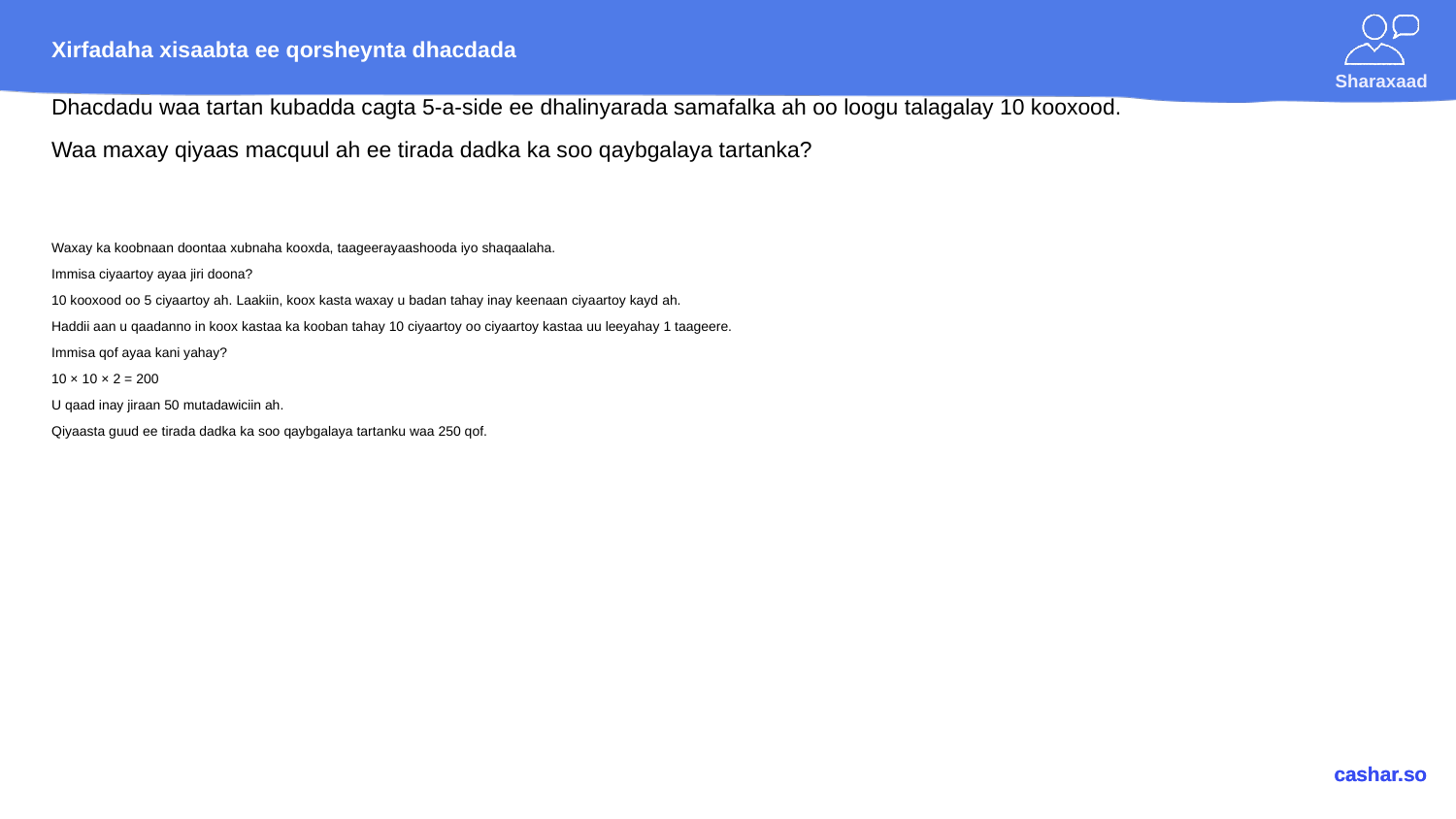

# Xirfadaha xisaabta ee qorsheynta dhacdada
Dhacdadu waa tartan kubadda cagta 5-a-side ee dhalinyarada samafalka ah oo loogu talagalay 10 kooxood.
Waa maxay qiyaas macquul ah ee tirada dadka ka soo qaybgalaya tartanka?
Waxay ka koobnaan doontaa xubnaha kooxda, taageerayaashooda iyo shaqaalaha.
Immisa ciyaartoy ayaa jiri doona?
10 kooxood oo 5 ciyaartoy ah. Laakiin, koox kasta waxay u badan tahay inay keenaan ciyaartoy kayd ah.
Haddii aan u qaadanno in koox kastaa ka kooban tahay 10 ciyaartoy oo ciyaartoy kastaa uu leeyahay 1 taageere.
Immisa qof ayaa kani yahay?
10 × 10 × 2 = 200
U qaad inay jiraan 50 mutadawiciin ah.
Qiyaasta guud ee tirada dadka ka soo qaybgalaya tartanku waa 250 qof.